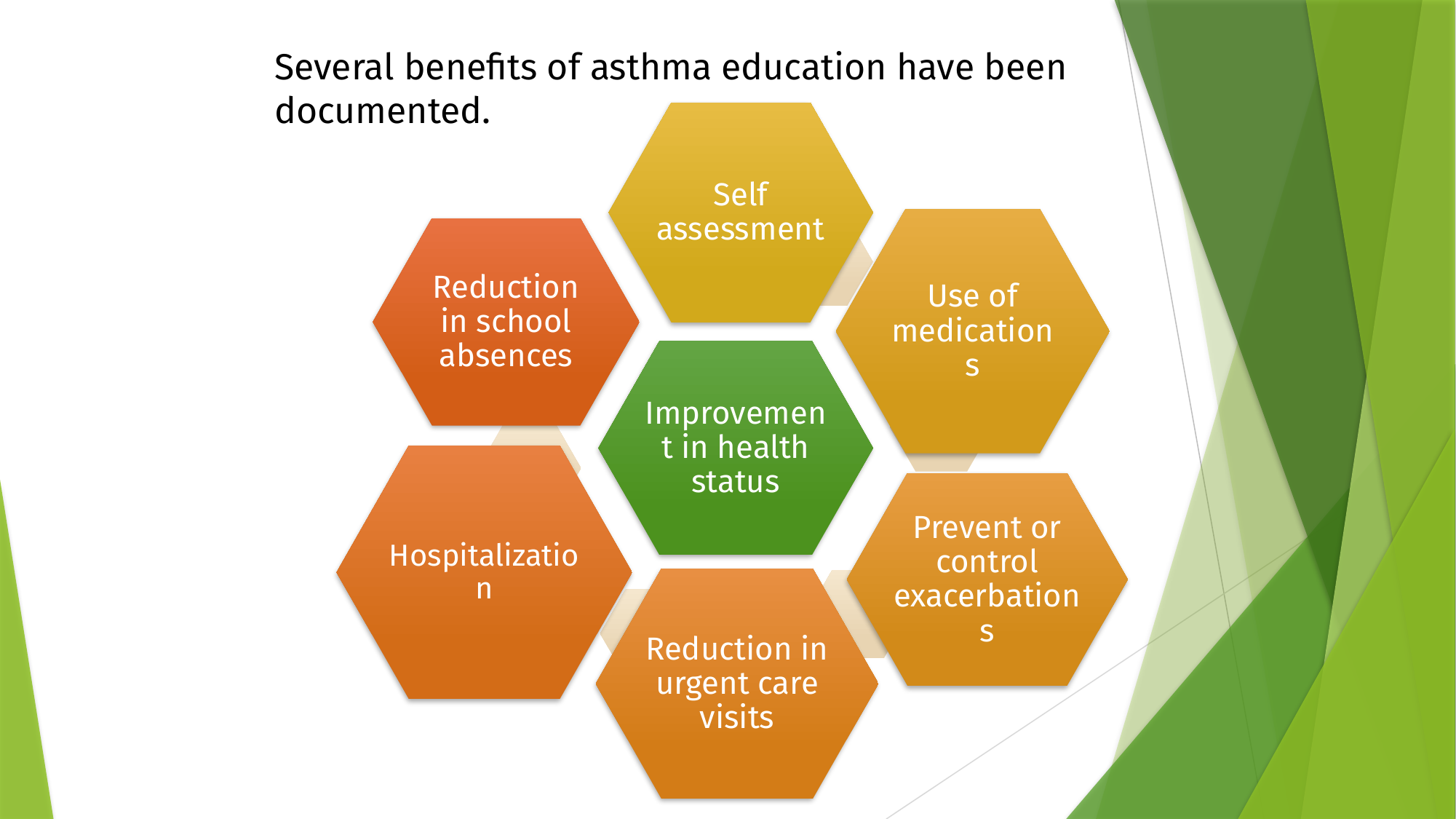

Several benefits of asthma education have been documented.
Improvement in health status
Self assessment
Use of medications
Prevent or control exacerbations
Reduction in urgent care visits
Hospitalization
Reduction in school absences